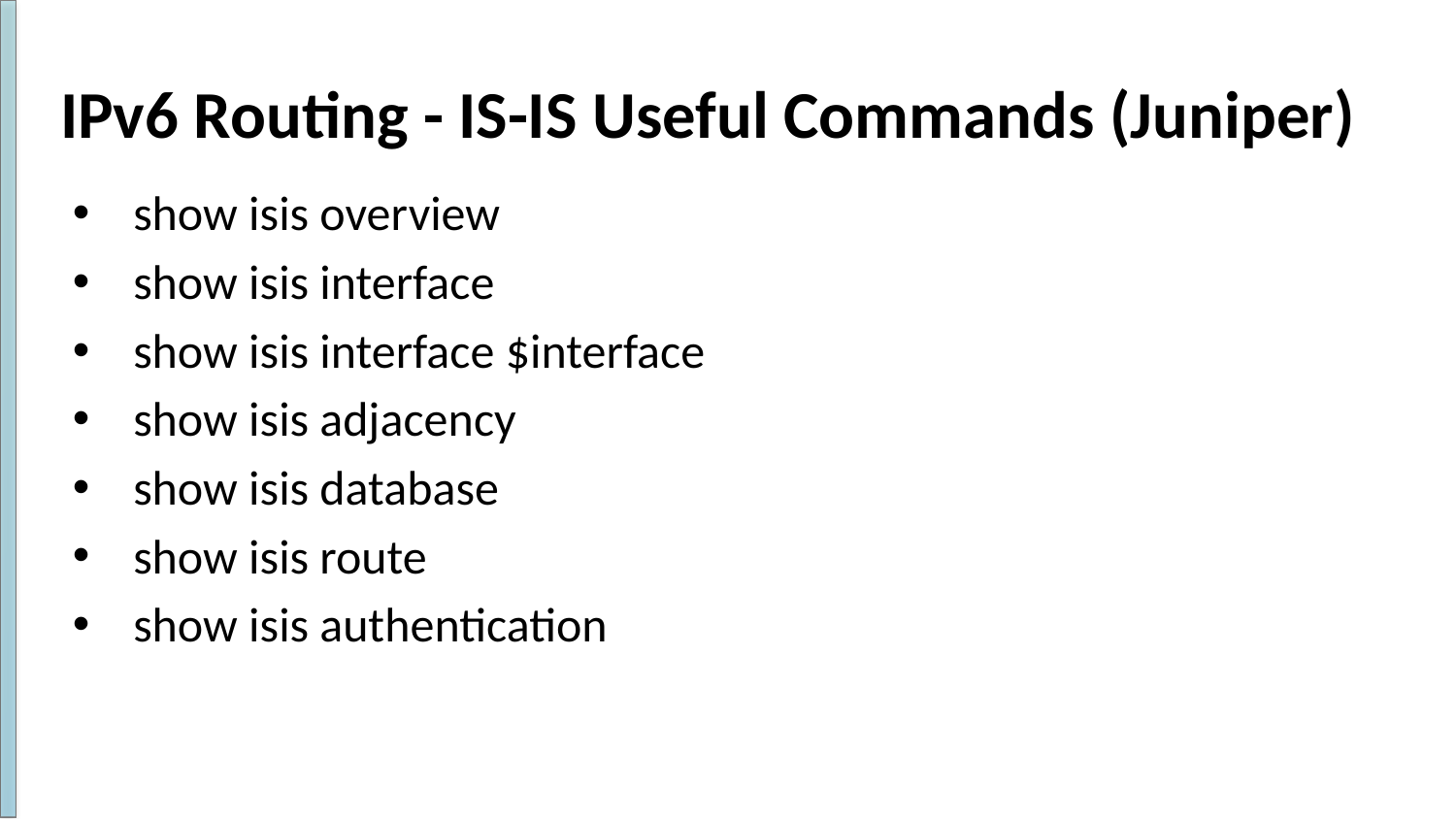

# IPv6 Routing - IS-IS Useful Commands (Juniper)
show isis overview
show isis interface
show isis interface $interface
show isis adjacency
show isis database
show isis route
show isis authentication